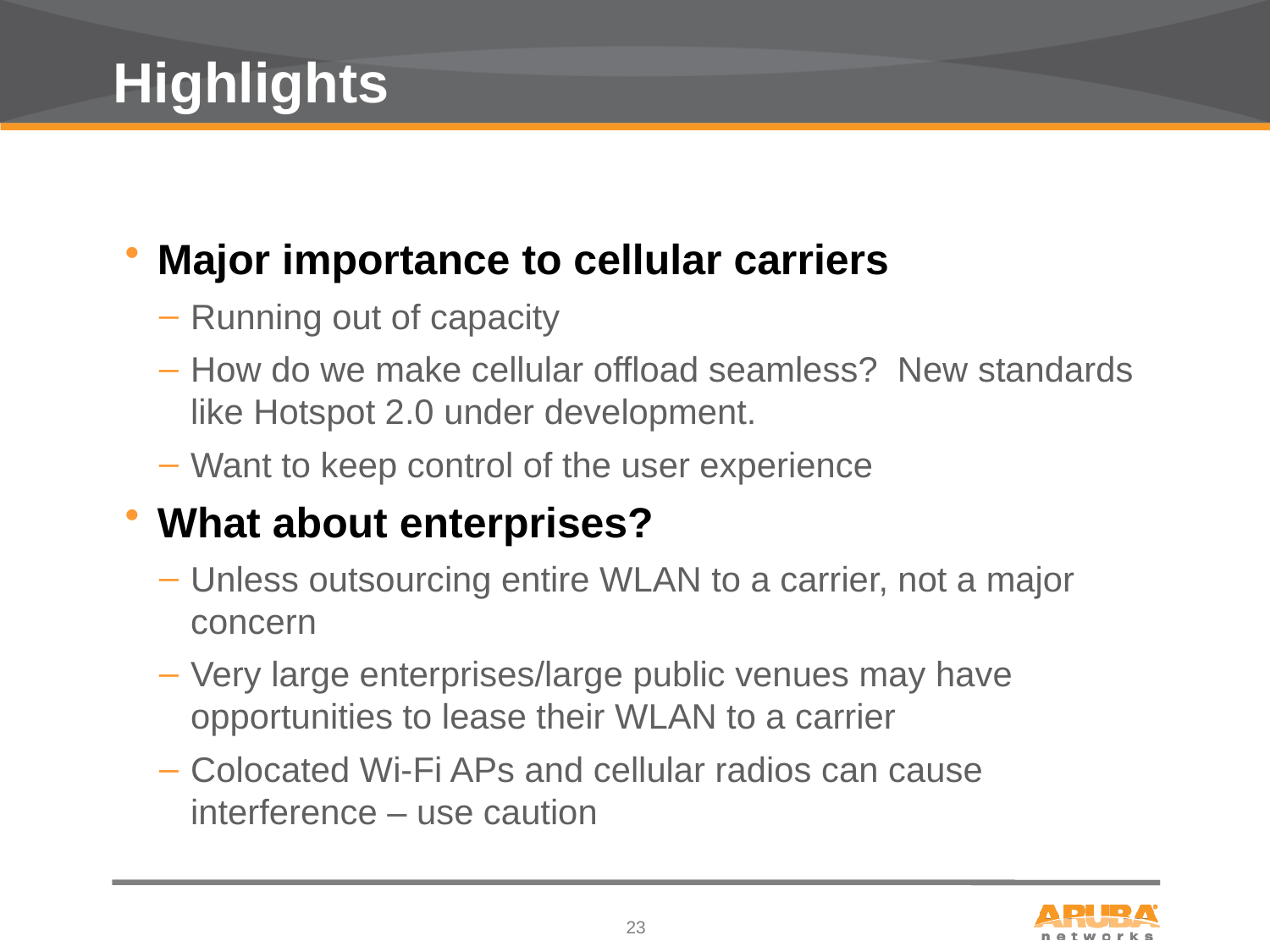

# Highlights
Major importance to cellular carriers
Running out of capacity
How do we make cellular offload seamless?  New standards like Hotspot 2.0 under development.
Want to keep control of the user experience
What about enterprises?
Unless outsourcing entire WLAN to a carrier, not a major concern
Very large enterprises/large public venues may have opportunities to lease their WLAN to a carrier
Colocated Wi-Fi APs and cellular radios can cause interference – use caution